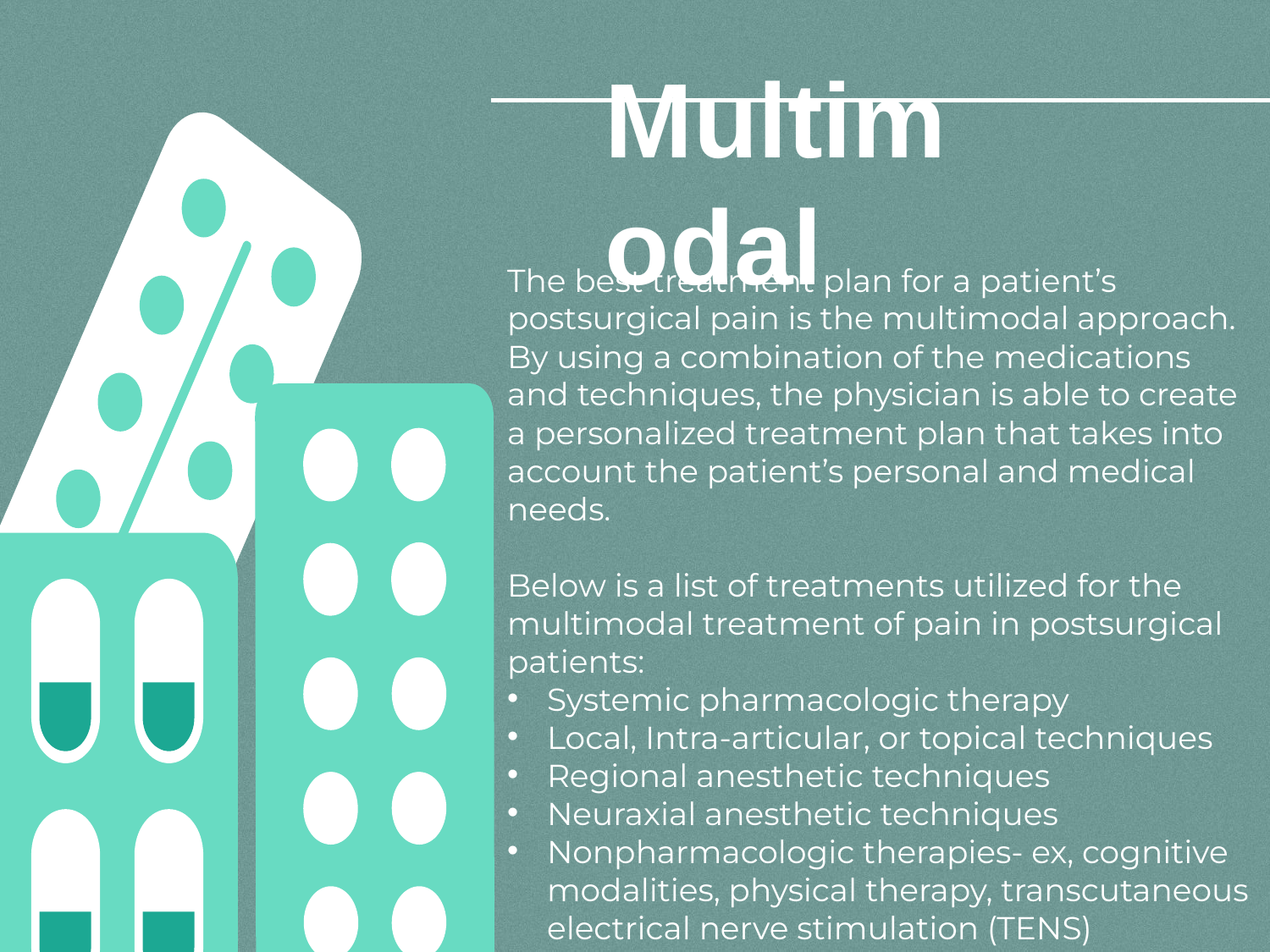

# Multimodal
The best treatment plan for a patient’s postsurgical pain is the multimodal approach. By using a combination of the medications and techniques, the physician is able to create a personalized treatment plan that takes into account the patient’s personal and medical needs.

Below is a list of treatments utilized for the multimodal treatment of pain in postsurgical patients:
Systemic pharmacologic therapy
Local, Intra-articular, or topical techniques
Regional anesthetic techniques
Neuraxial anesthetic techniques
Nonpharmacologic therapies- ex, cognitive modalities, physical therapy, transcutaneous electrical nerve stimulation (TENS)